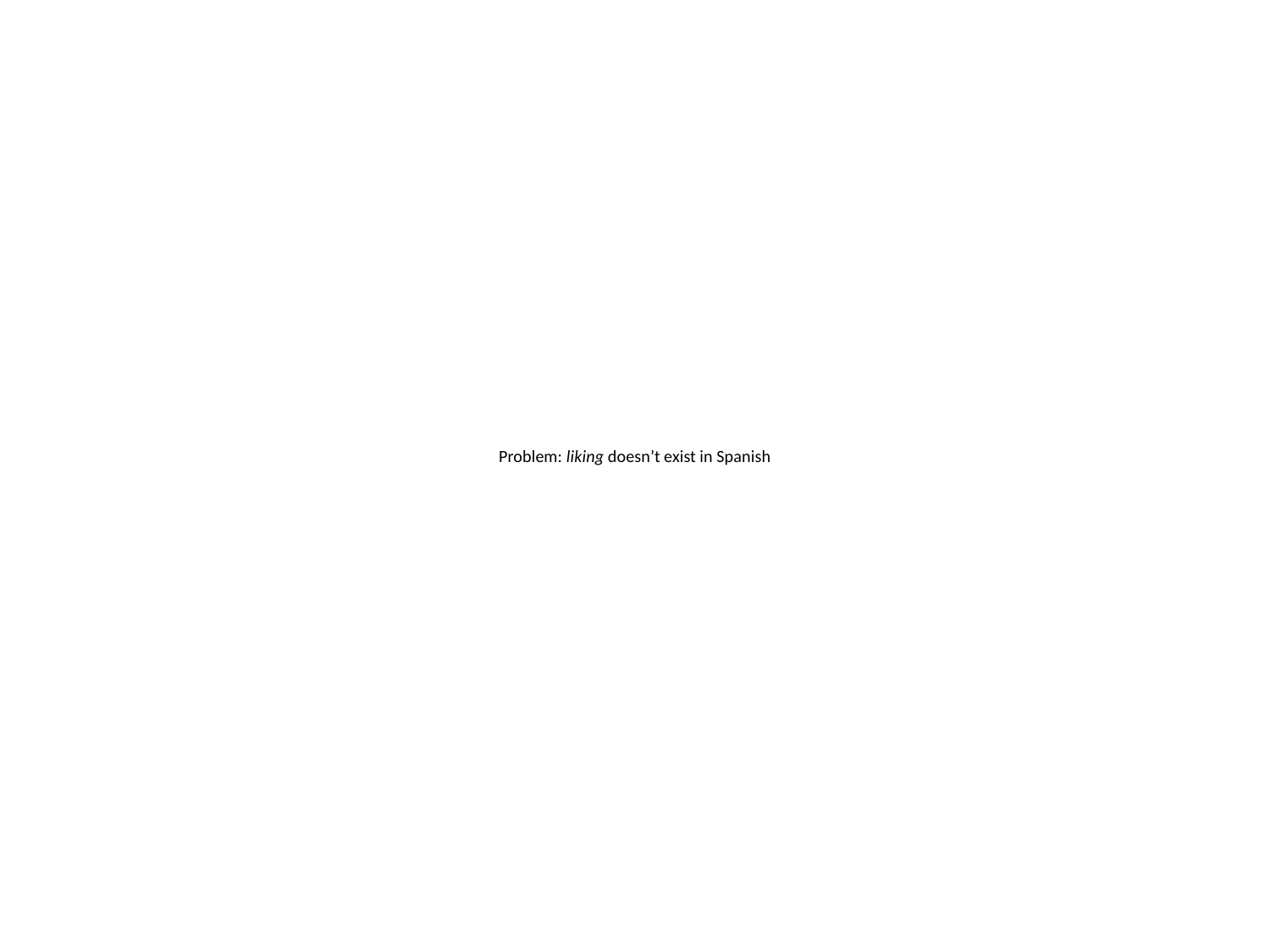

# Problem: liking doesn’t exist in Spanish